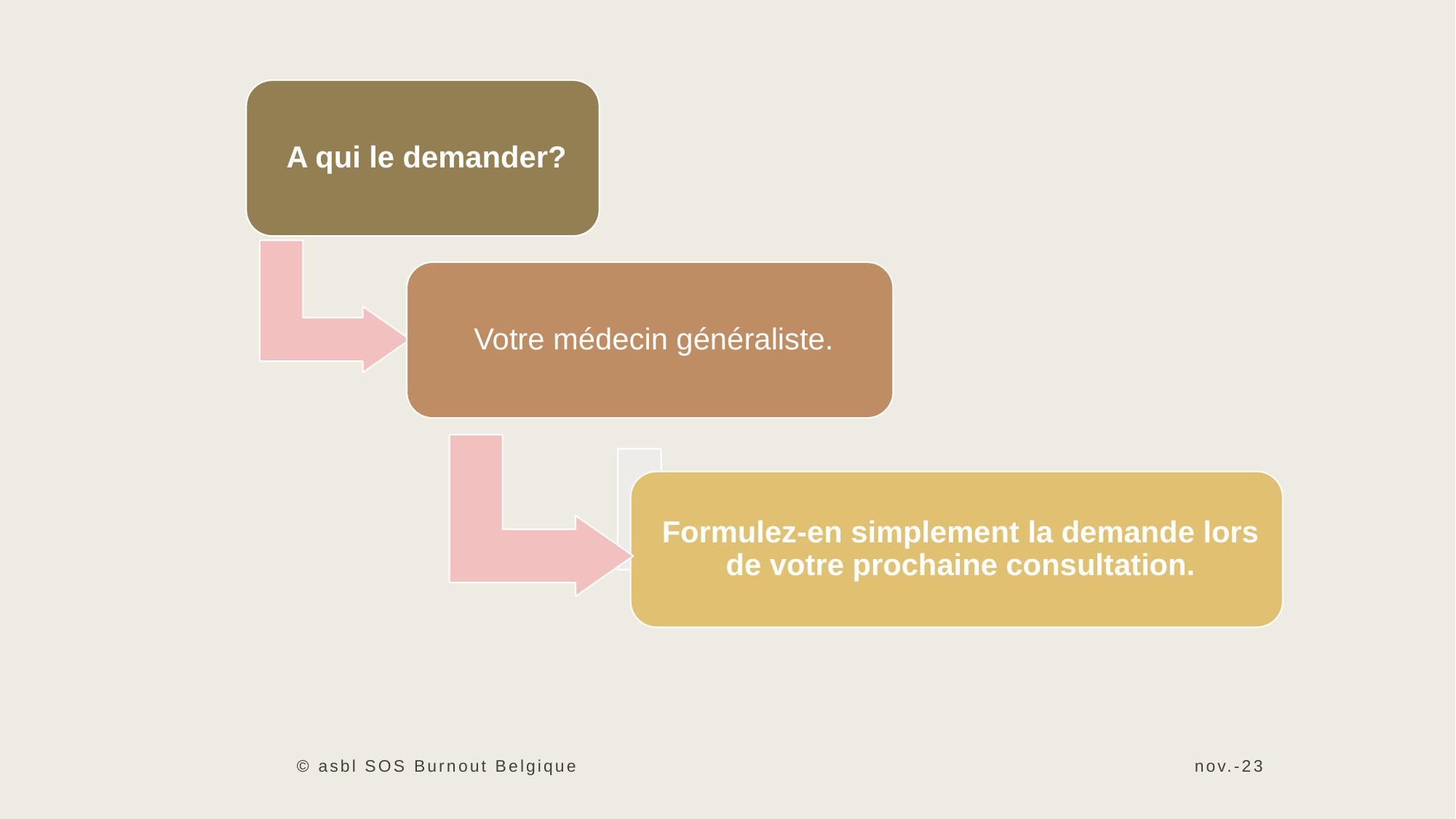

A qui le demander?
Votre médecin généraliste.
Formulez-en simplement la demande lors de votre prochaine consultation.

© asbl SOS Burnout Belgique
nov.-23